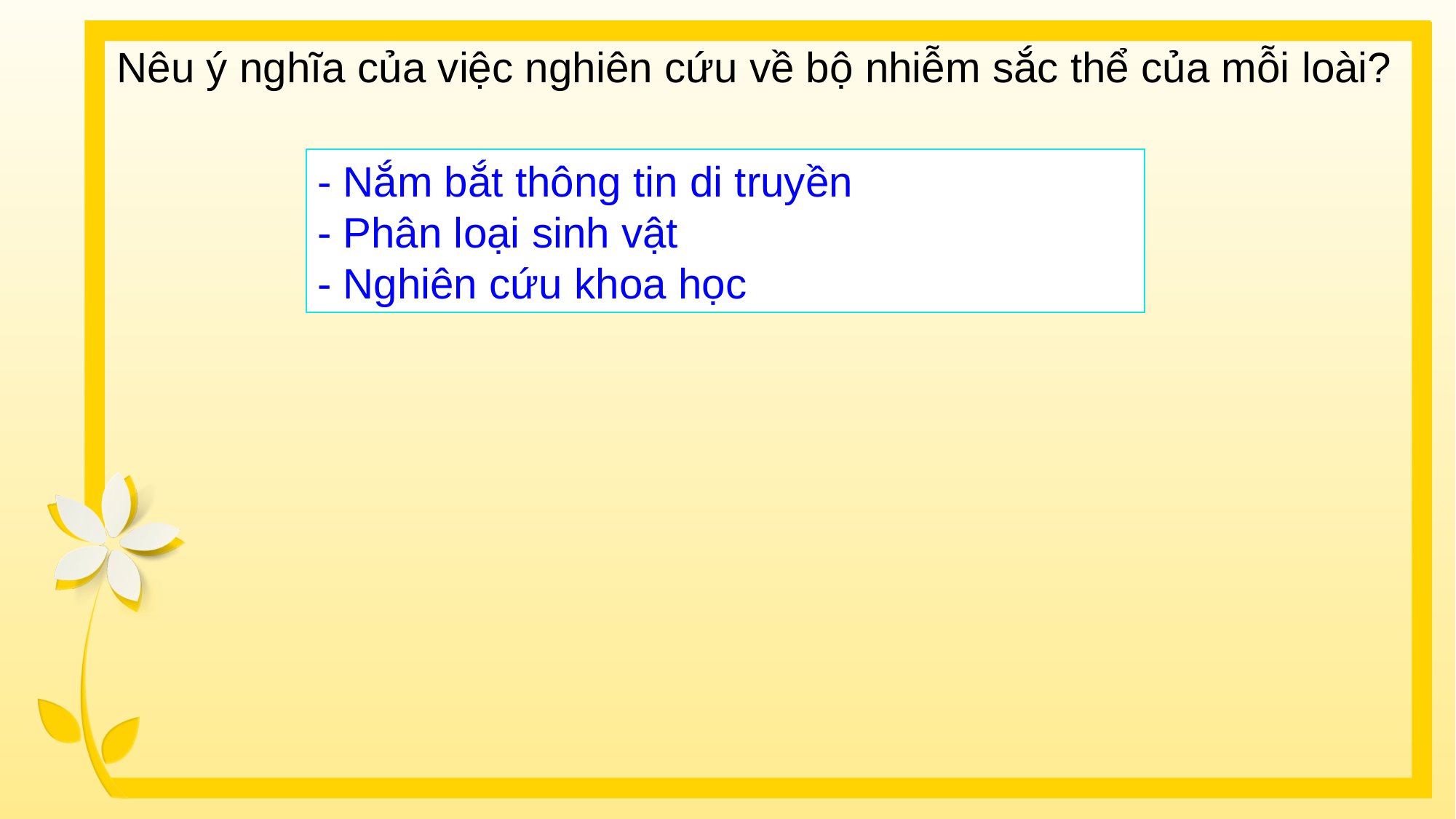

Nêu ý nghĩa của việc nghiên cứu về bộ nhiễm sắc thể của mỗi loài?
- Nắm bắt thông tin di truyền
- Phân loại sinh vật
- Nghiên cứu khoa học